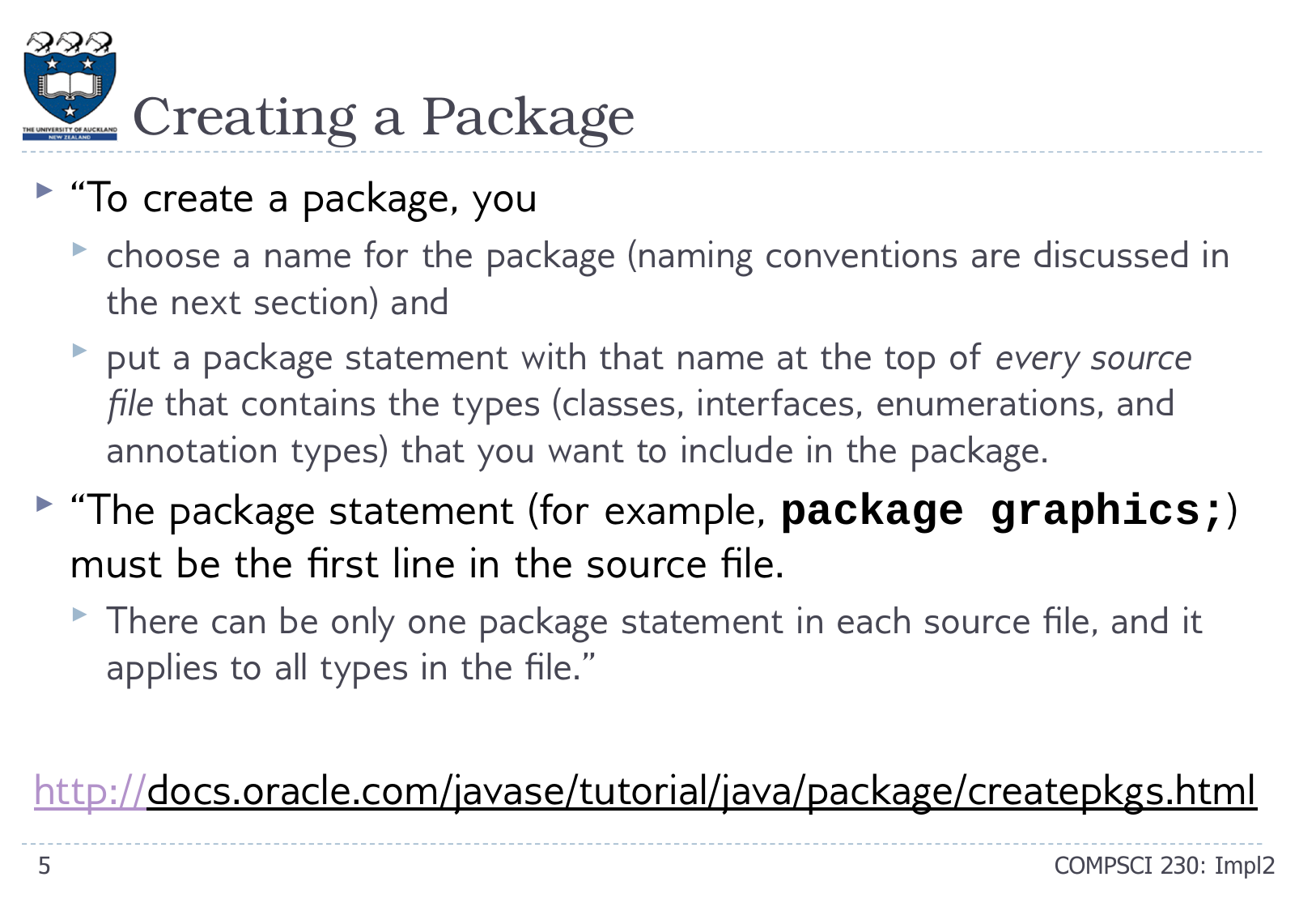

# Creating a Package
“To create a package, you
choose a name for the package (naming conventions are discussed in the next section) and
put a package statement with that name at the top of every source file that contains the types (classes, interfaces, enumerations, and annotation types) that you want to include in the package.
“The package statement (for example, package graphics;) must be the first line in the source file.
There can be only one package statement in each source file, and it applies to all types in the file.”

http://docs.oracle.com/javase/tutorial/java/package/createpkgs.html
5
COMPSCI 230: Impl2